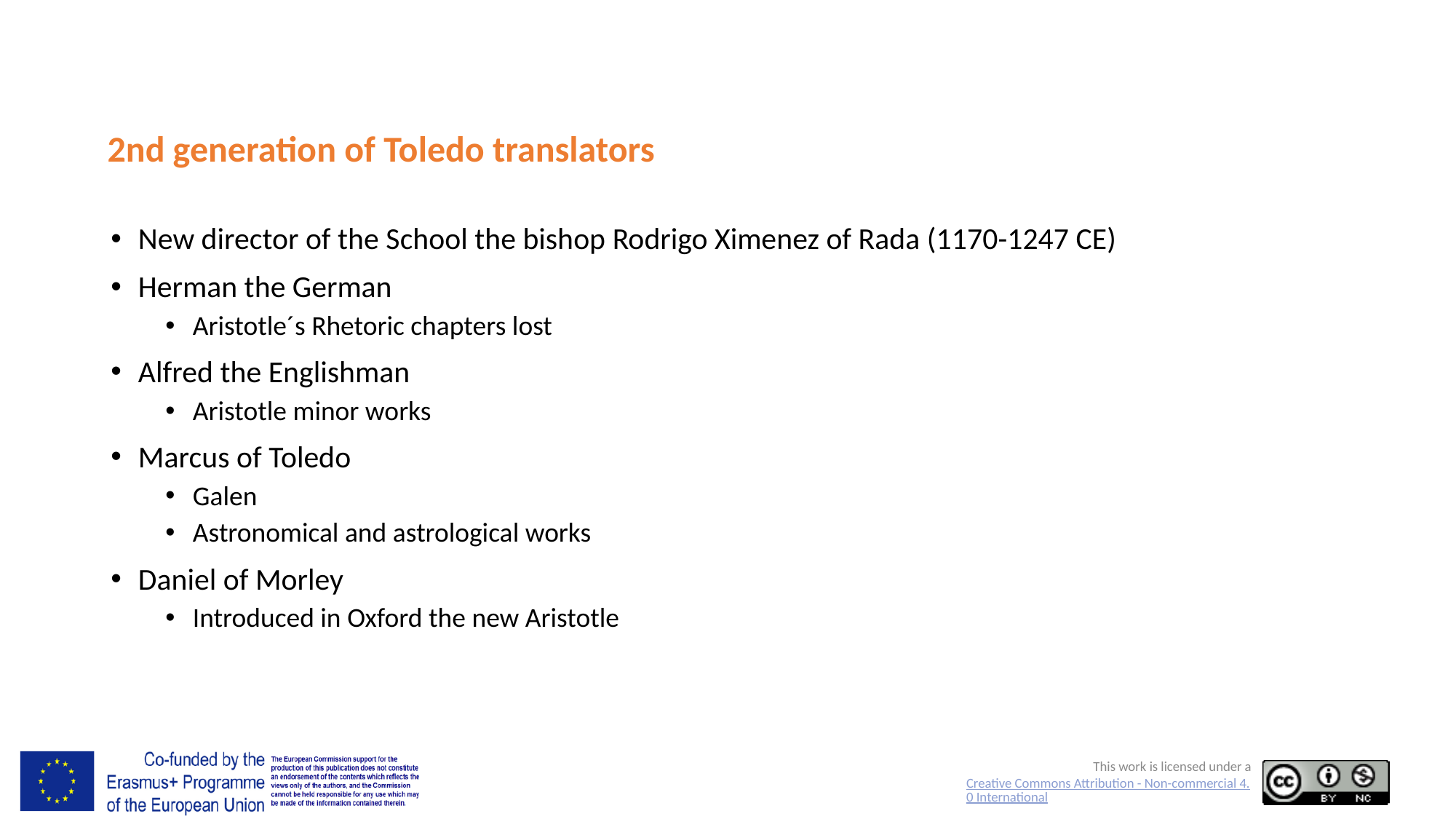

# 2nd generation of Toledo translators
New director of the School the bishop Rodrigo Ximenez of Rada (1170-1247 CE)
Herman the German
Aristotle´s Rhetoric chapters lost
Alfred the Englishman
Aristotle minor works
Marcus of Toledo
Galen
Astronomical and astrological works
Daniel of Morley
Introduced in Oxford the new Aristotle